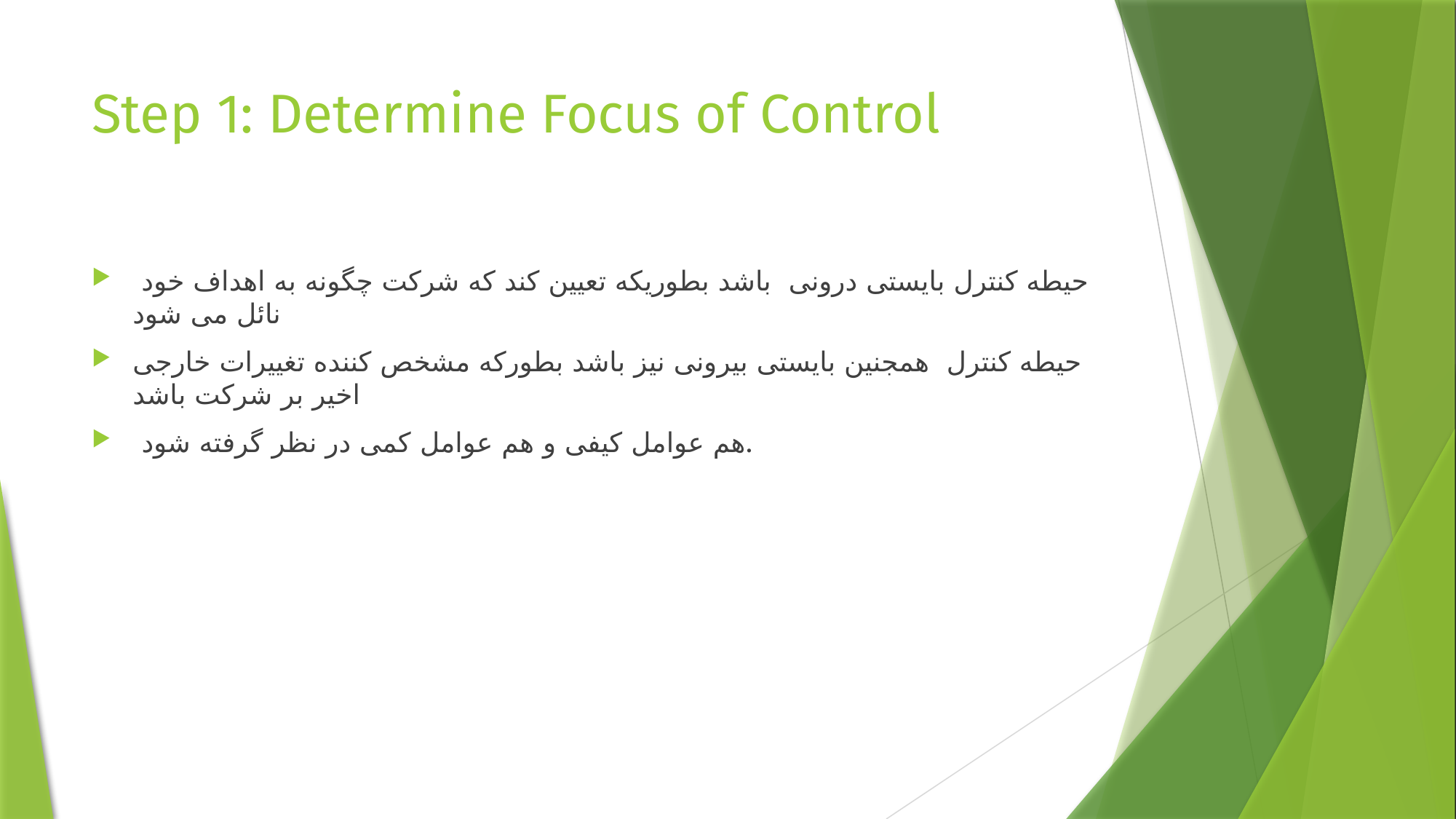

# Step 1: Determine Focus of Control
 حیطه کنترل بایستی درونی  باشد بطوریکه تعیین کند که شرکت چگونه به اهداف خود نائل می شود
حیطه کنترل  همجنین بایستی بیرونی نیز باشد بطورکه مشخص کننده تغییرات خارجی اخیر بر شرکت باشد
 هم عوامل کیفی و هم عوامل کمی در نظر گرفته شود.